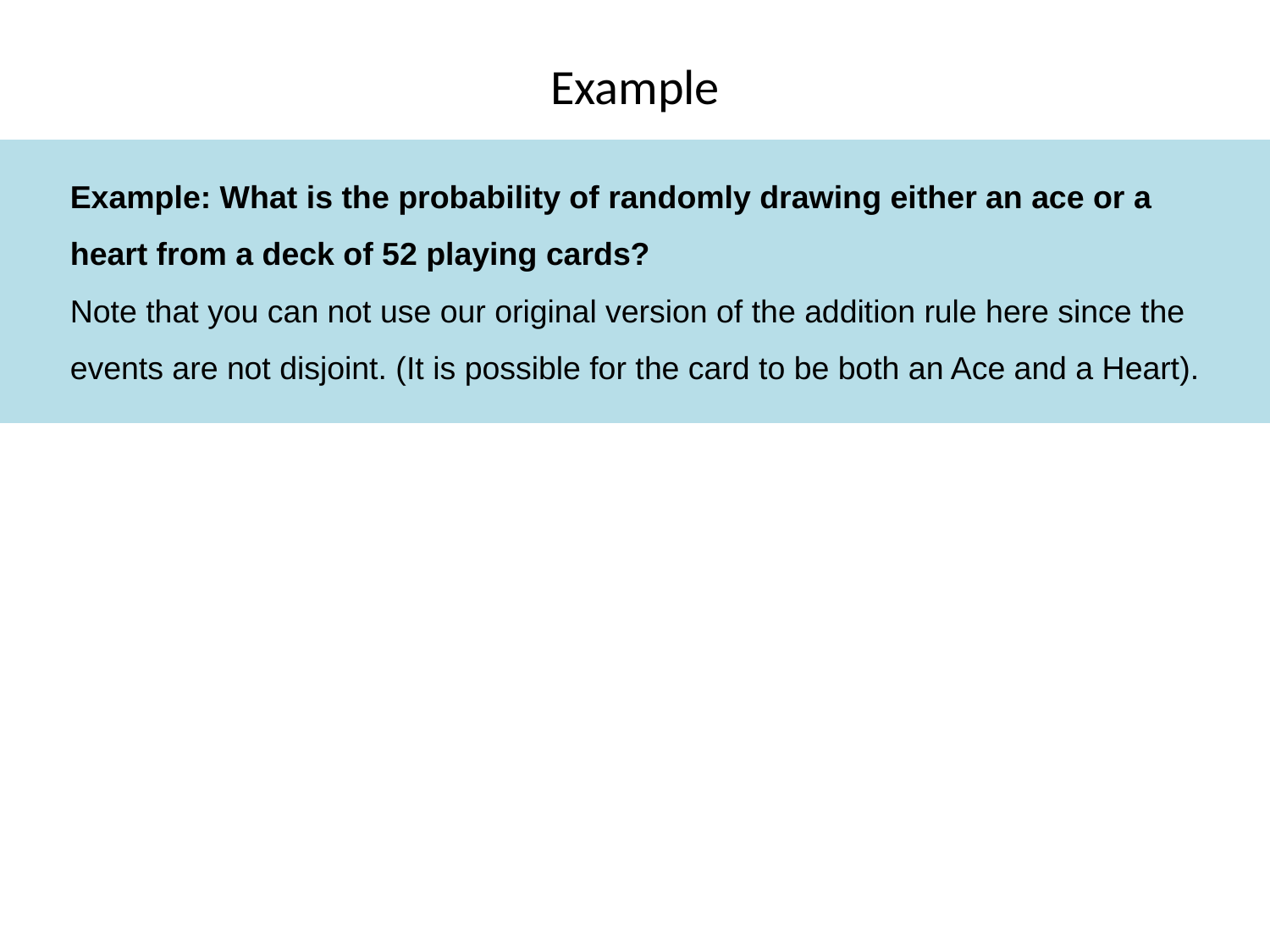

# Example

Example: What is the probability of randomly drawing either an ace or a heart from a deck of 52 playing cards?
Note that you can not use our original version of the addition rule here since the events are not disjoint. (It is possible for the card to be both an Ace and a Heart).